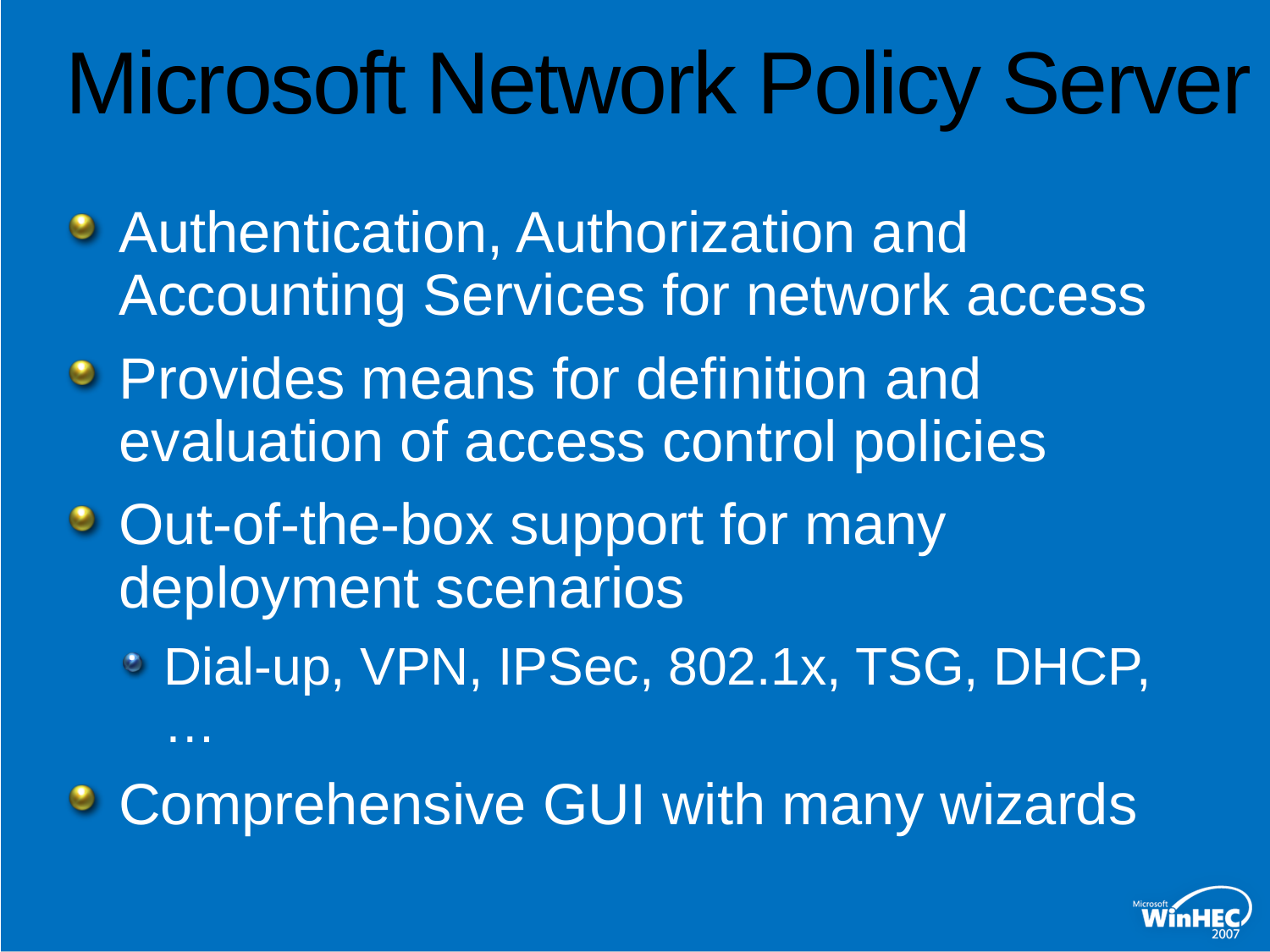

# Microsoft Network Policy Server
Authentication, Authorization and Accounting Services for network access
Provides means for definition and evaluation of access control policies
Out-of-the-box support for many deployment scenarios
Dial-up, VPN, IPSec, 802.1x, TSG, DHCP, …
Comprehensive GUI with many wizards